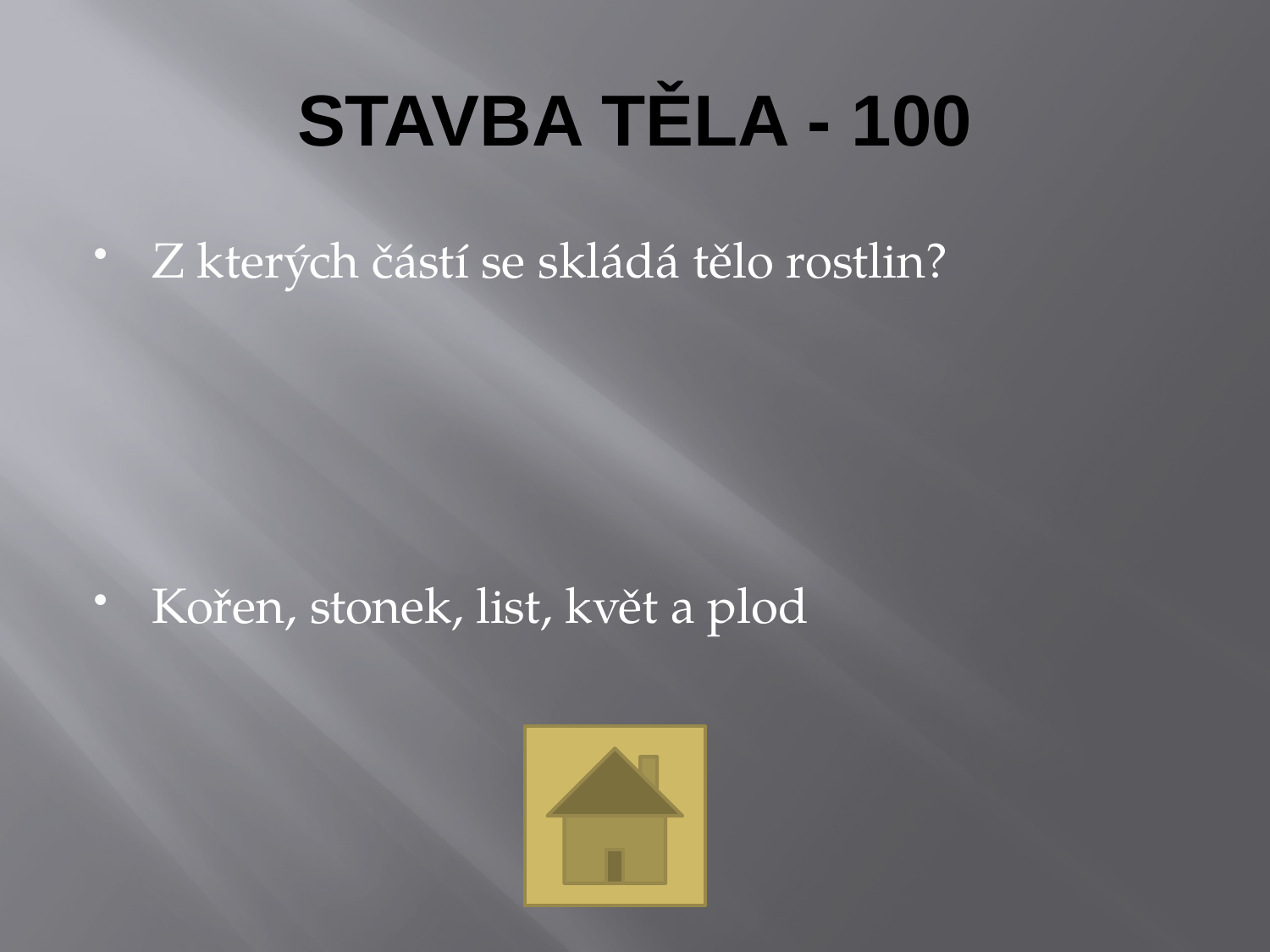

# STAVBA TĚLA - 100
Z kterých částí se skládá tělo rostlin?

Kořen, stonek, list, květ a plod